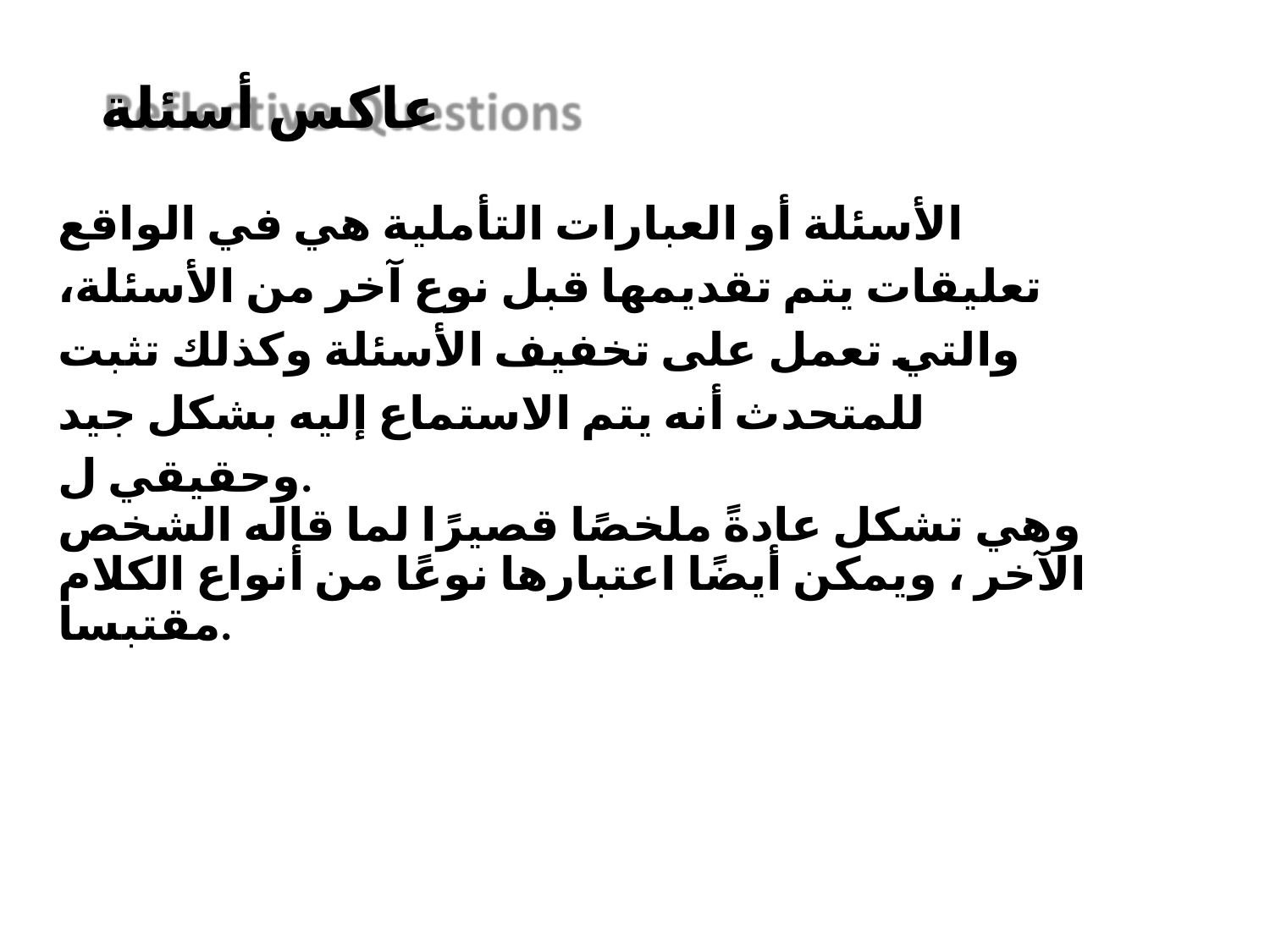

# عاكس أسئلة
الأسئلة أو العبارات التأملية هي في الواقع تعليقات يتم تقديمها قبل نوع آخر من الأسئلة، والتي تعمل على تخفيف الأسئلة وكذلك تثبت للمتحدث أنه يتم الاستماع إليه بشكل جيد وحقيقي ل.
وهي تشكل عادةً ملخصًا قصيرًا لما قاله الشخص الآخر ، ويمكن أيضًا اعتبارها نوعًا من أنواع الكلام مقتبسا.